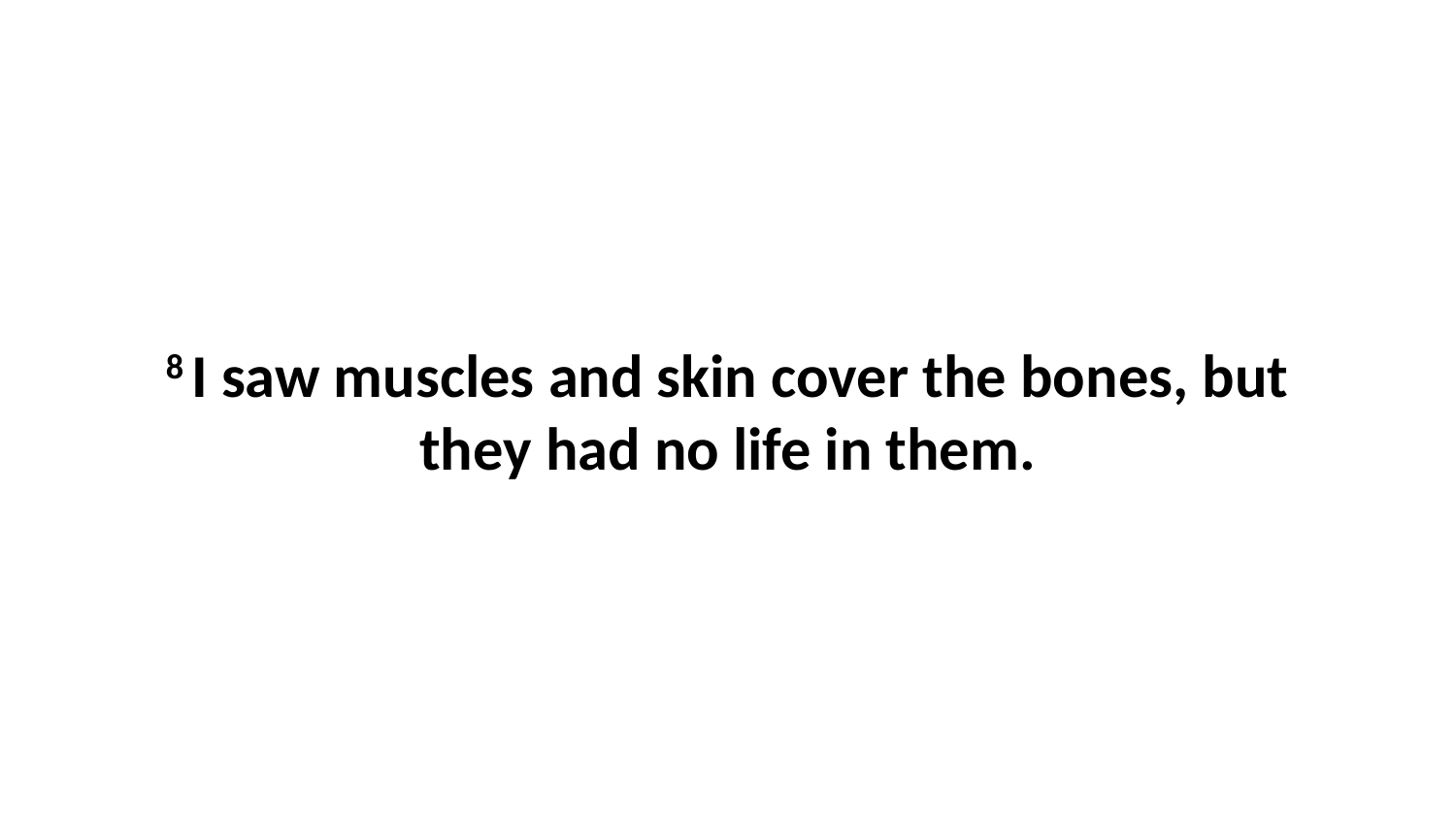

8 I saw muscles and skin cover the bones, but they had no life in them.